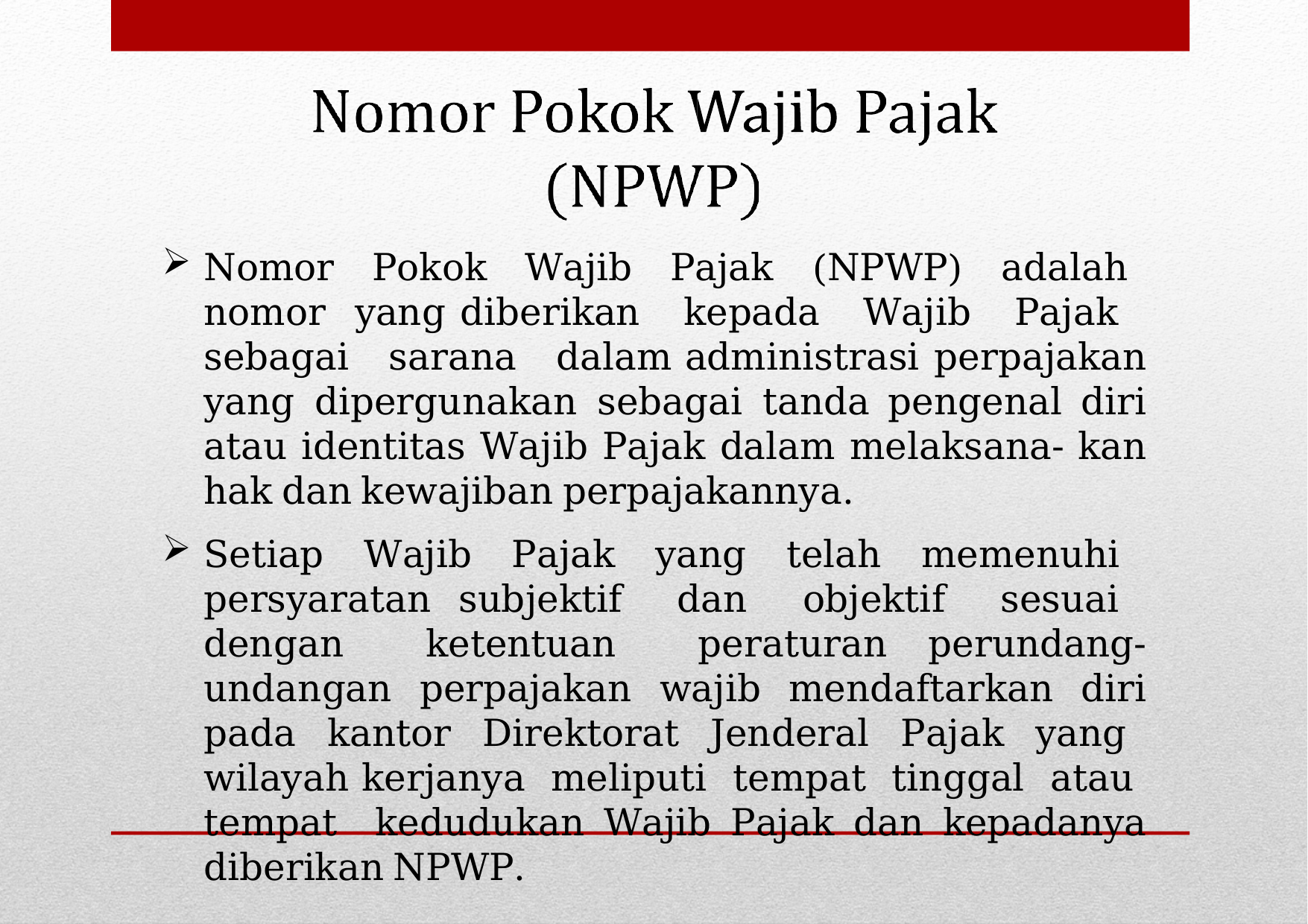

Nomor  Pokok  Wajib  Pajak  (NPWP)  adalah  nomor  yang diberikan   kepada   Wajib   Pajak   sebagai   sarana   dalam administrasi perpajakan yang dipergunakan sebagai tanda pengenal diri atau identitas Wajib Pajak dalam melaksana- kan hak dan kewajiban perpajakannya.
Setiap   Wajib   Pajak   yang   telah   memenuhi   persyaratan subjektif  dan  objektif  sesuai  dengan  ketentuan  peraturan perundang-undangan perpajakan wajib mendaftarkan diri pada   kantor   Direktorat   Jenderal   Pajak   yang   wilayah kerjanya  meliputi  tempat  tinggal  atau  tempat  kedudukan Wajib Pajak dan kepadanya diberikan NPWP.